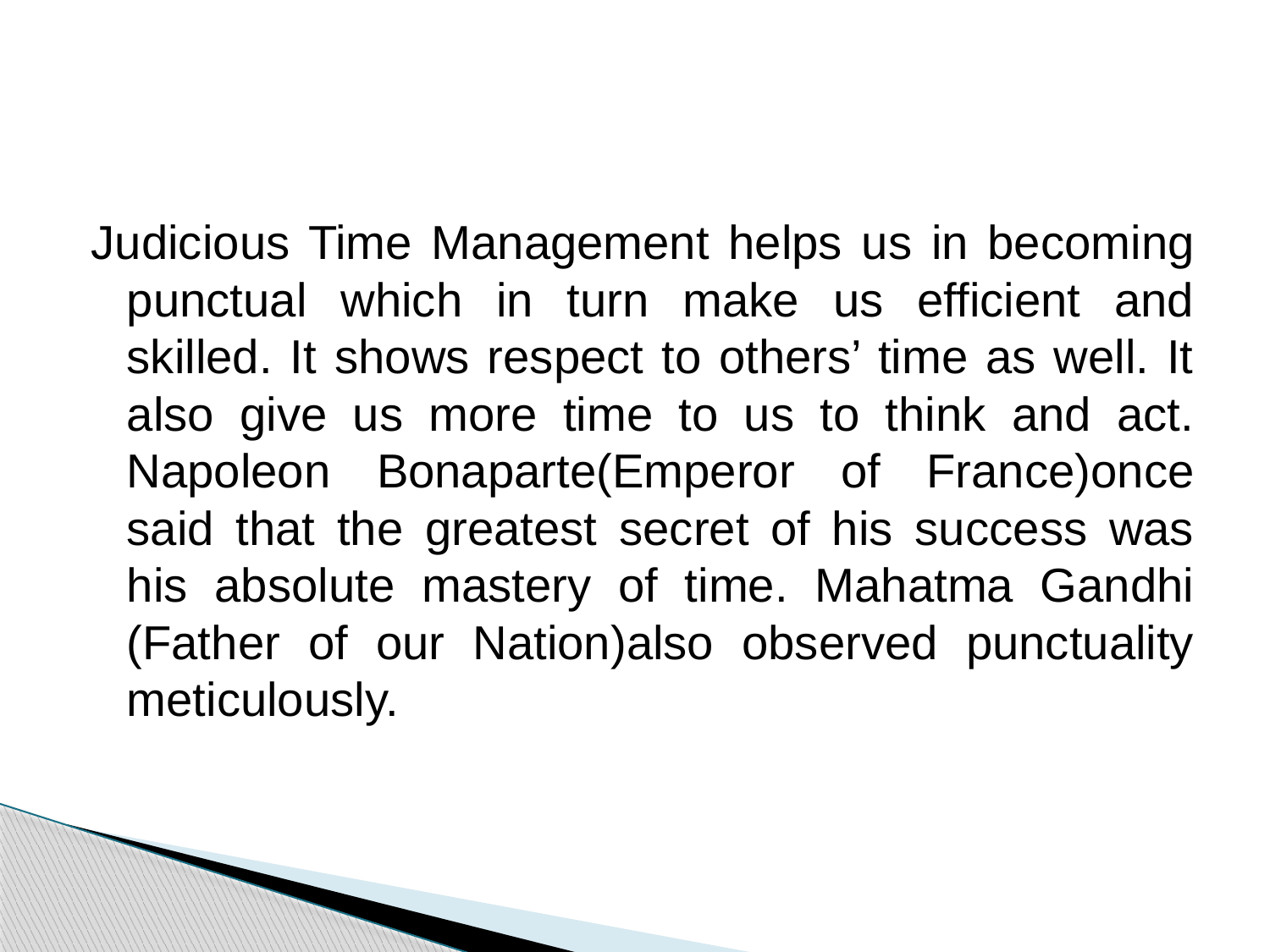

#
Judicious Time Management helps us in becoming punctual which in turn make us efficient and skilled. It shows respect to others’ time as well. It also give us more time to us to think and act. Napoleon Bonaparte(Emperor of France)once said that the greatest secret of his success was his absolute mastery of time. Mahatma Gandhi (Father of our Nation)also observed punctuality meticulously.